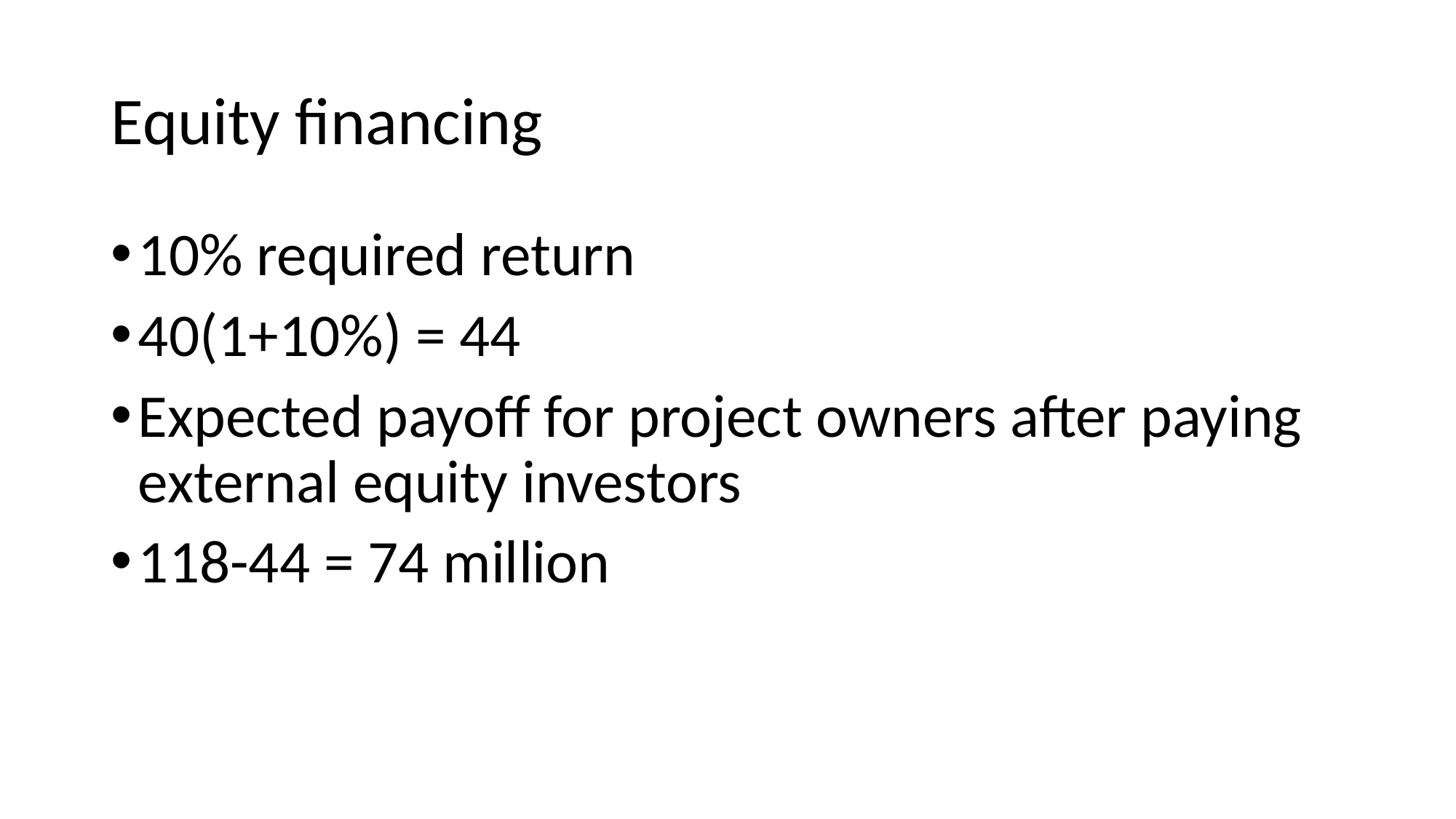

# Equity financing
10% required return
40(1+10%) = 44
Expected payoff for project owners after paying external equity investors
118-44 = 74 million